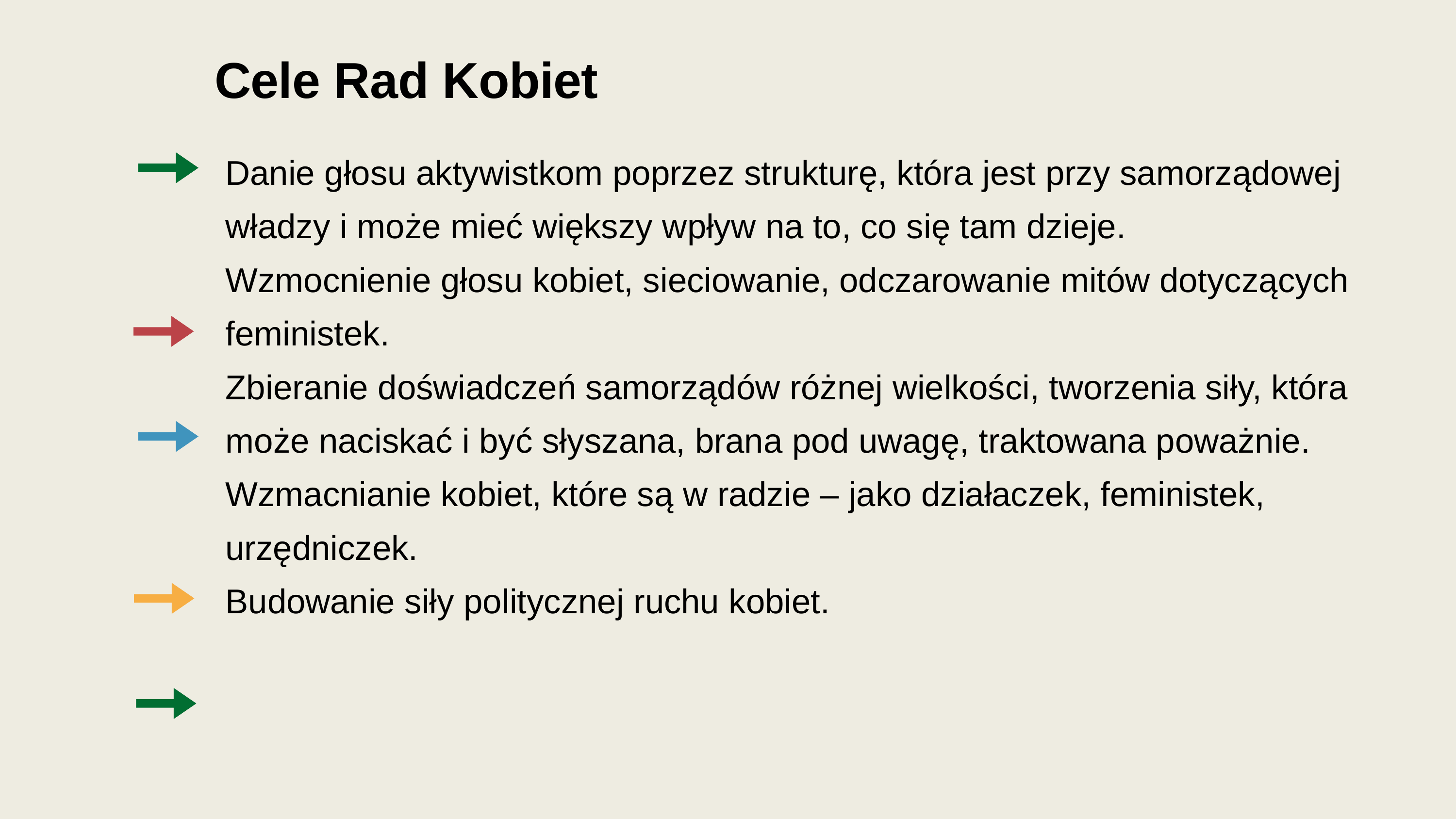

Cele Rad Kobiet

Danie głosu aktywistkom poprzez strukturę, która jest przy samorządowej władzy i może mieć większy wpływ na to, co się tam dzieje.
Wzmocnienie głosu kobiet, sieciowanie, odczarowanie mitów dotyczących feministek.
Zbieranie doświadczeń samorządów różnej wielkości, tworzenia siły, która może naciskać i być słyszana, brana pod uwagę, traktowana poważnie.
Wzmacnianie kobiet, które są w radzie – jako działaczek, feministek, urzędniczek.
Budowanie siły politycznej ruchu kobiet.